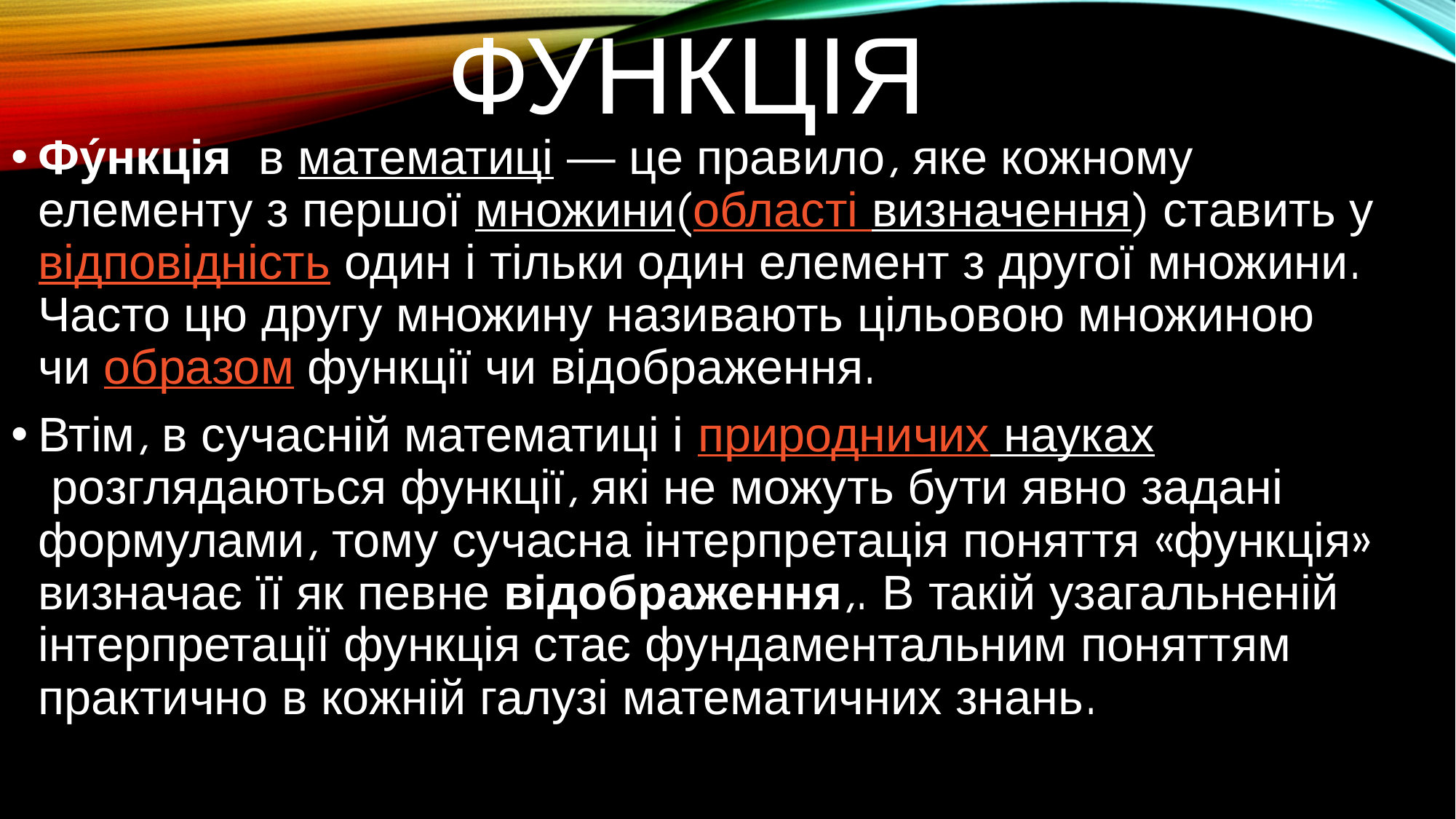

# ФУНКЦІЯ
Фу́нкція  в математиці — це правило, яке кожному елементу з першої множини(області визначення) ставить у відповідність один і тільки один елемент з другої множини. Часто цю другу множину називають цільовою множиною чи образом функції чи відображення.
Втім, в сучасній математиці і природничих науках розглядаються функції, які не можуть бути явно задані формулами, тому сучасна інтерпретація поняття «функція» визначає її як певне відображення,. В такій узагальненій інтерпретації функція стає фундаментальним поняттям практично в кожній галузі математичних знань.